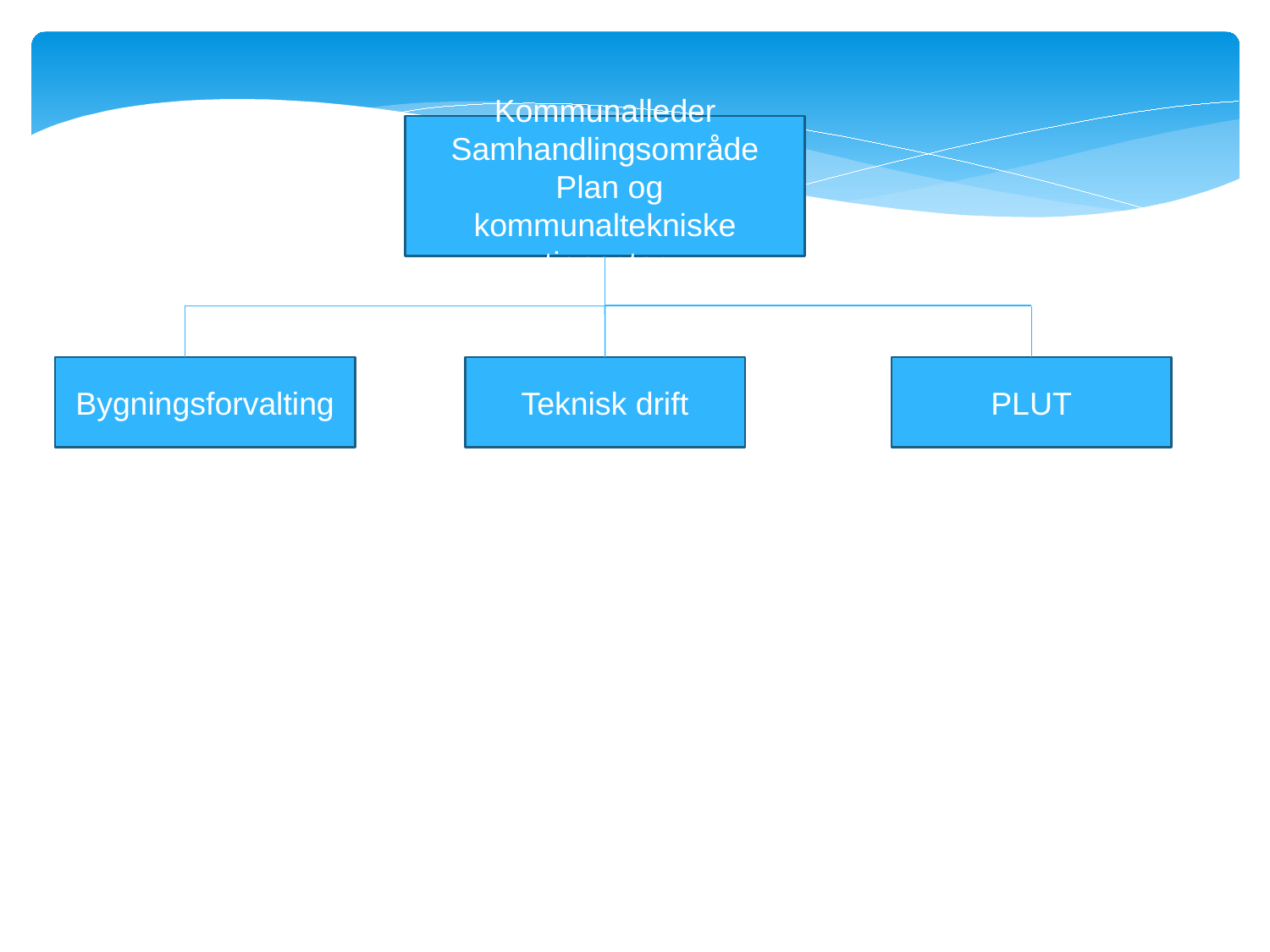

Kommunalleder
Samhandlingsområde
 Plan og kommunaltekniske tjenester
Bygningsforvalting
Teknisk drift
PLUT